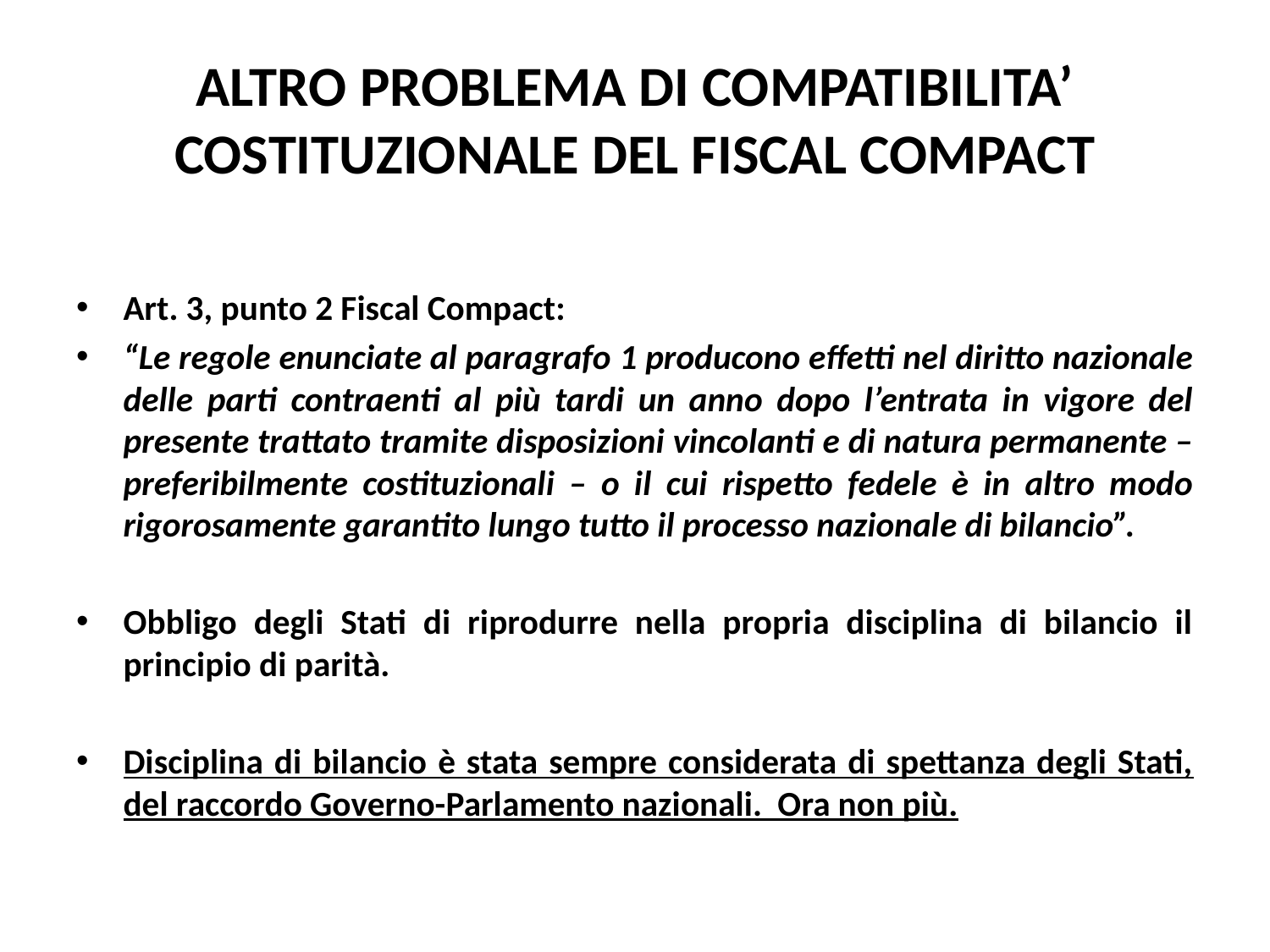

# ALTRO PROBLEMA DI COMPATIBILITA’ COSTITUZIONALE DEL FISCAL COMPACT

Art. 3, punto 2 Fiscal Compact:
“Le regole enunciate al paragrafo 1 producono effetti nel diritto nazionale delle parti contraenti al più tardi un anno dopo l’entrata in vigore del presente trattato tramite disposizioni vincolanti e di natura permanente – preferibilmente costituzionali – o il cui rispetto fedele è in altro modo rigorosamente garantito lungo tutto il processo nazionale di bilancio”.

Obbligo degli Stati di riprodurre nella propria disciplina di bilancio il principio di parità.

Disciplina di bilancio è stata sempre considerata di spettanza degli Stati, del raccordo Governo-Parlamento nazionali.  Ora non più.